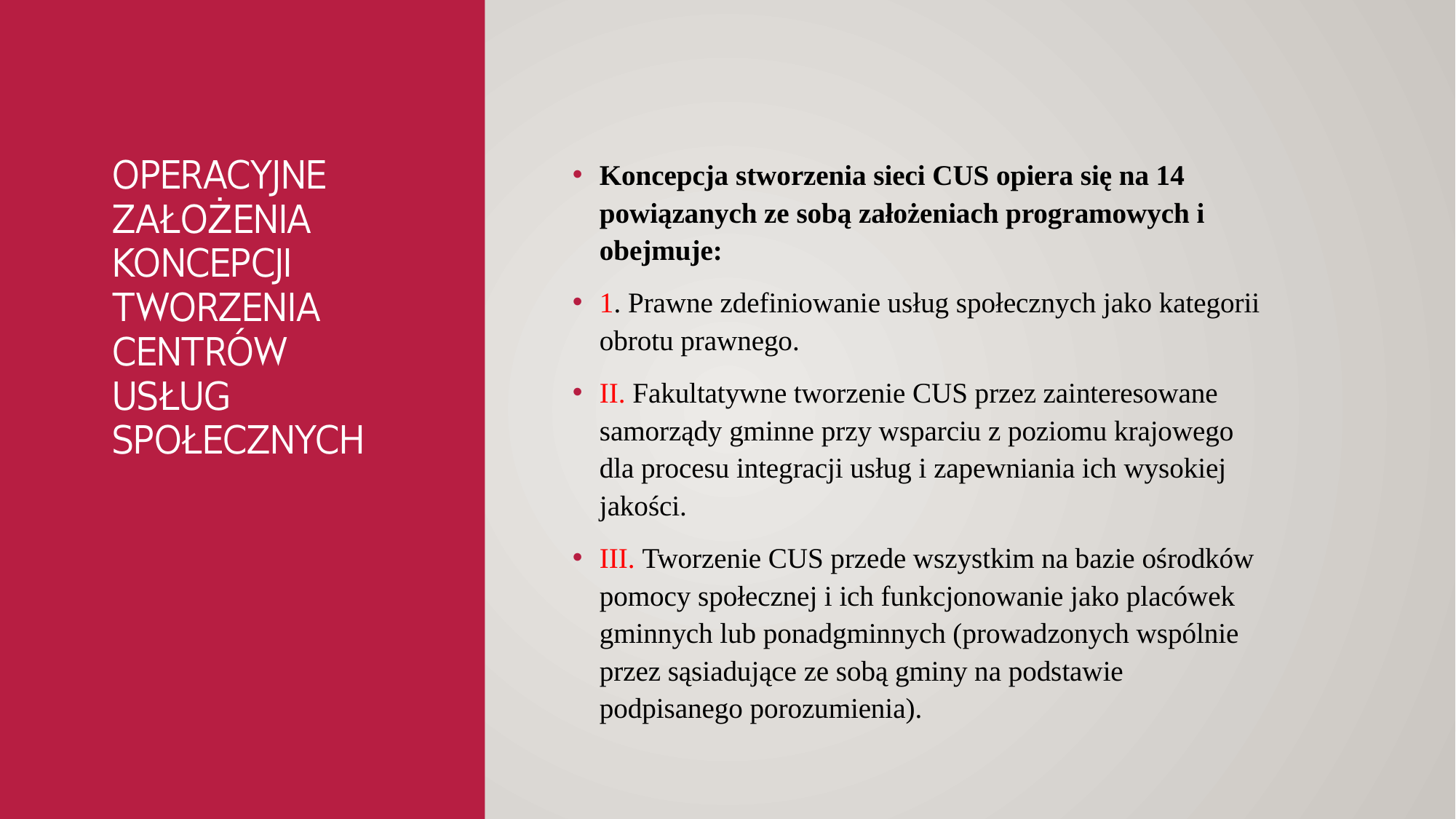

11
# Operacyjne założenia koncepcji tworzenia Centrów Usług Społecznych
Koncepcja stworzenia sieci CUS opiera się na 14 powiązanych ze sobą założeniach programowych i obejmuje:
1. Prawne zdefiniowanie usług społecznych jako kategorii obrotu prawnego.
II. Fakultatywne tworzenie CUS przez zainteresowane samorządy gminne przy wsparciu z poziomu krajowego dla procesu integracji usług i zapewniania ich wysokiej jakości.
III. Tworzenie CUS przede wszystkim na bazie ośrodków pomocy społecznej i ich funkcjonowanie jako placówek gminnych lub ponadgminnych (prowadzonych wspólnie przez sąsiadujące ze sobą gminy na podstawie podpisanego porozumienia).